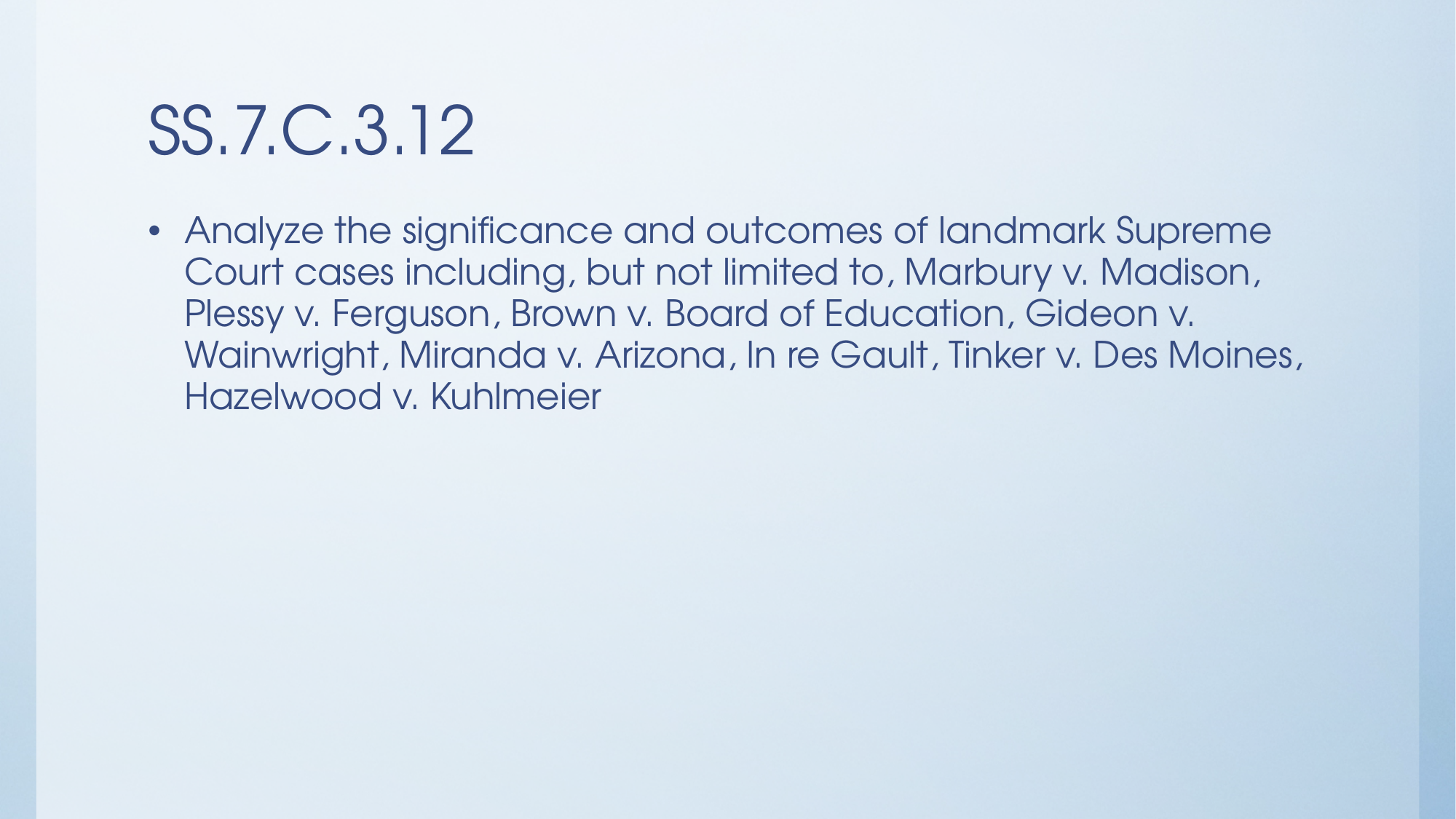

# SS.7.C.3.12
Analyze the significance and outcomes of landmark Supreme Court cases including, but not limited to, Marbury v. Madison, Plessy v. Ferguson, Brown v. Board of Education, Gideon v. Wainwright, Miranda v. Arizona, In re Gault, Tinker v. Des Moines, Hazelwood v. Kuhlmeier